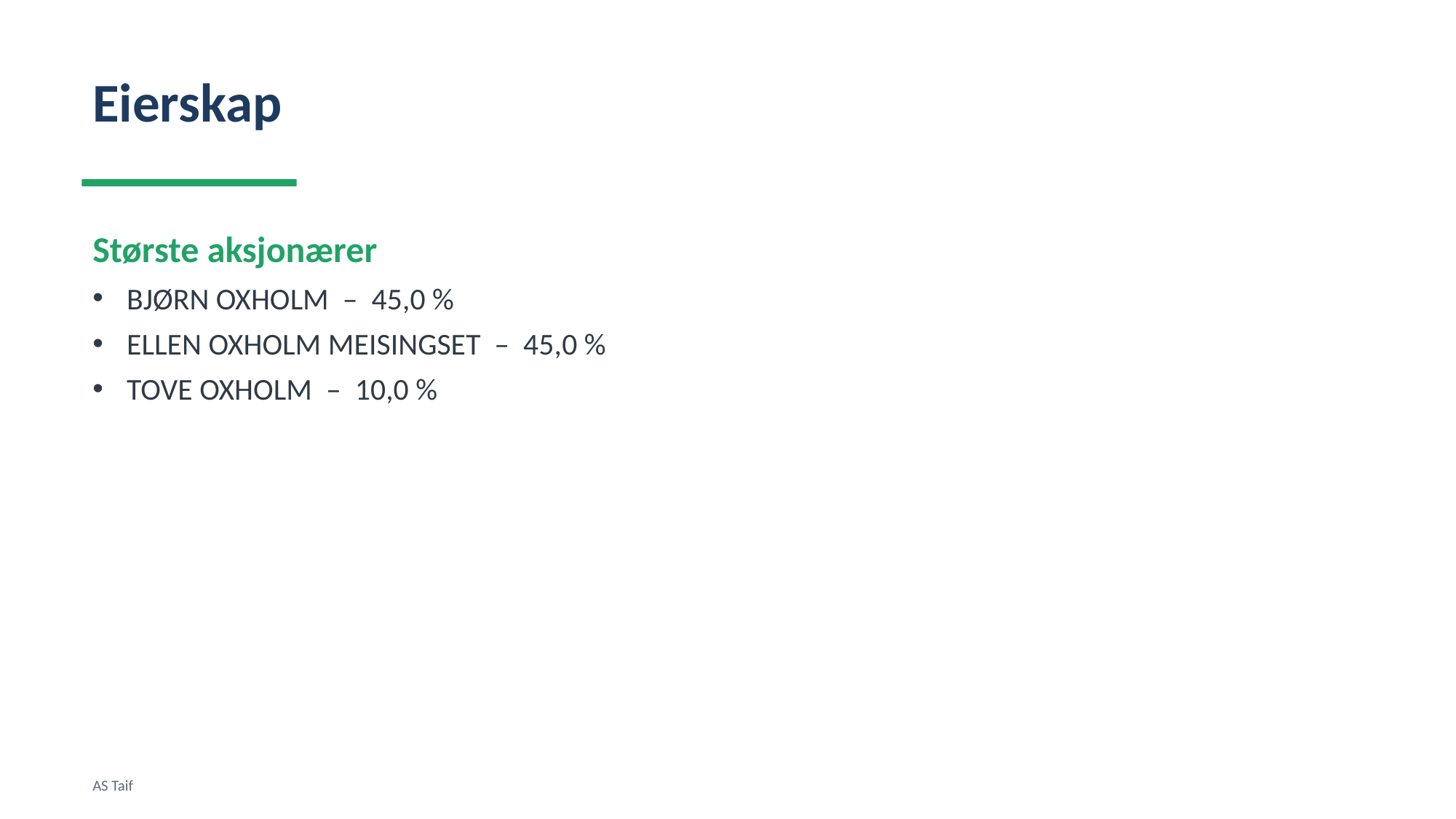

Eierskap

Største aksjonærer
BJØRN OXHOLM  –  45,0 %
ELLEN OXHOLM MEISINGSET  –  45,0 %
TOVE OXHOLM  –  10,0 %
AS Taif